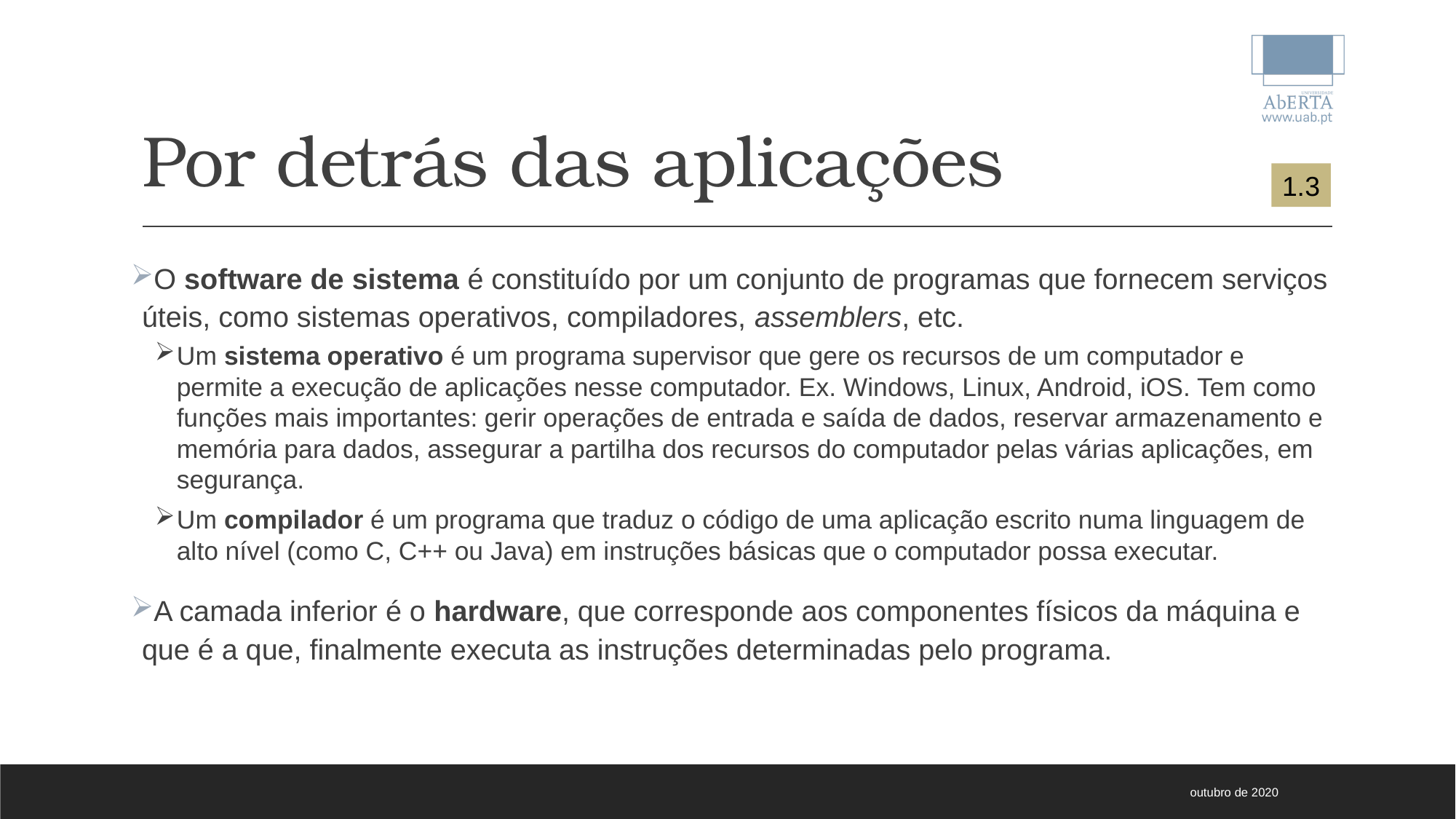

# Por detrás das aplicações
1.3
O software de sistema é constituído por um conjunto de programas que fornecem serviços úteis, como sistemas operativos, compiladores, assemblers, etc.
Um sistema operativo é um programa supervisor que gere os recursos de um computador e permite a execução de aplicações nesse computador. Ex. Windows, Linux, Android, iOS. Tem como funções mais importantes: gerir operações de entrada e saída de dados, reservar armazenamento e memória para dados, assegurar a partilha dos recursos do computador pelas várias aplicações, em segurança.
Um compilador é um programa que traduz o código de uma aplicação escrito numa linguagem de alto nível (como C, C++ ou Java) em instruções básicas que o computador possa executar.
A camada inferior é o hardware, que corresponde aos componentes físicos da máquina e que é a que, finalmente executa as instruções determinadas pelo programa.
outubro de 2020